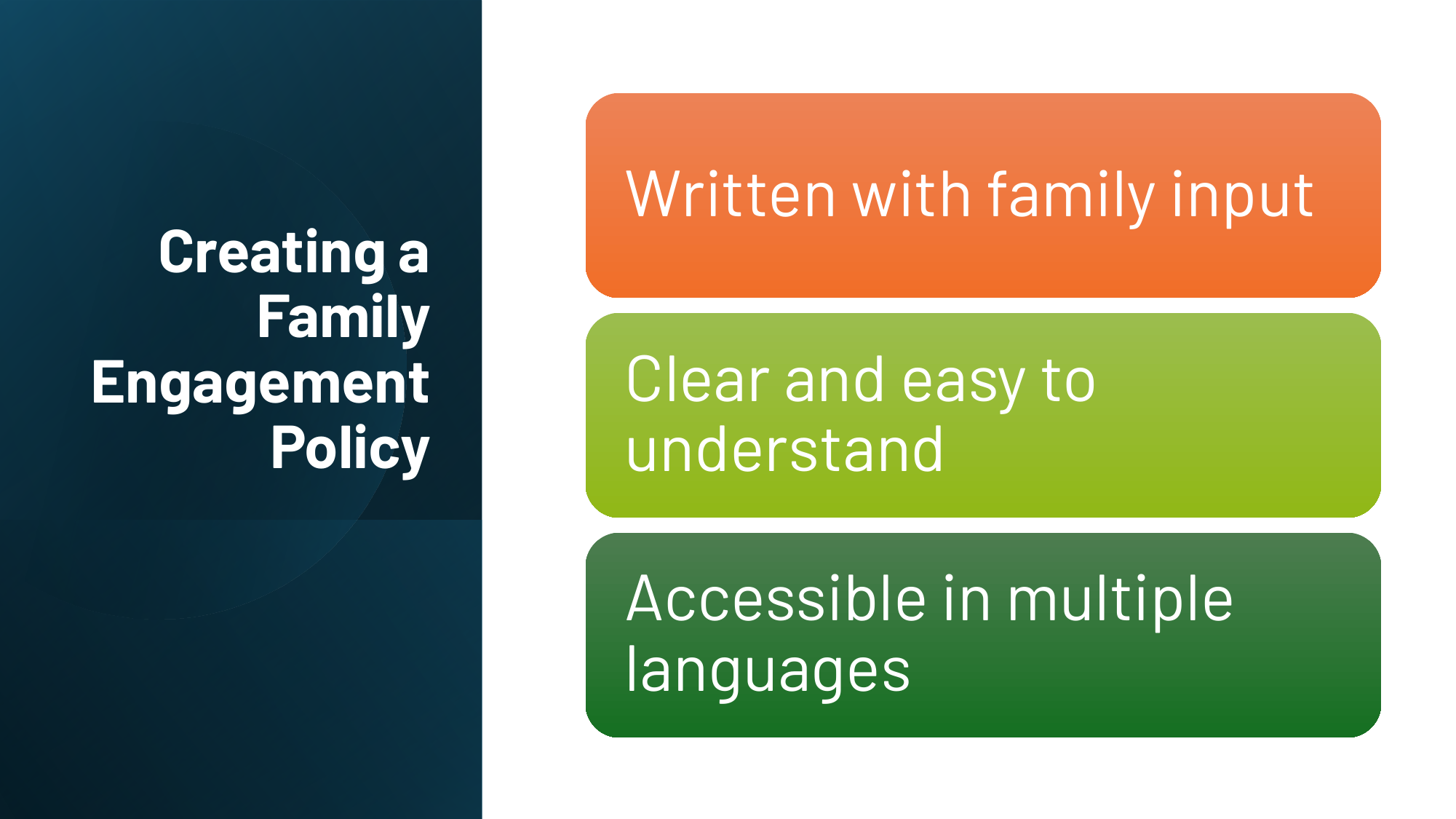

Written with family input
Clear and easy to understand
Accessible in multiple languages

# Creating a Family Engagement Policy